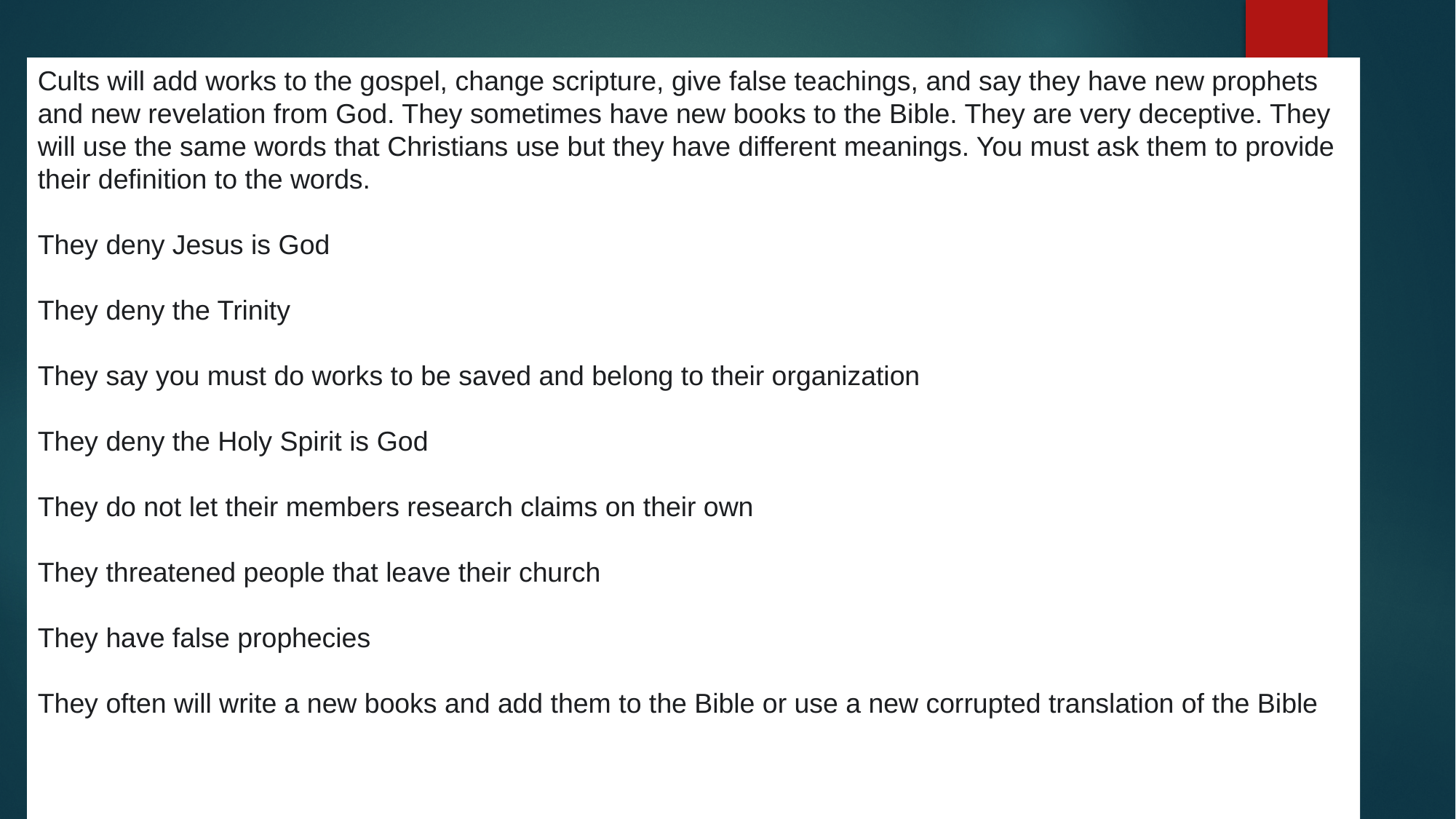

Cults will add works to the gospel, change scripture, give false teachings, and say they have new prophets and new revelation from God. They sometimes have new books to the Bible. They are very deceptive. They will use the same words that Christians use but they have different meanings. You must ask them to provide their definition to the words.
They deny Jesus is God
They deny the Trinity
They say you must do works to be saved and belong to their organization
They deny the Holy Spirit is God
They do not let their members research claims on their own
They threatened people that leave their church
They have false prophecies
They often will write a new books and add them to the Bible or use a new corrupted translation of the Bible